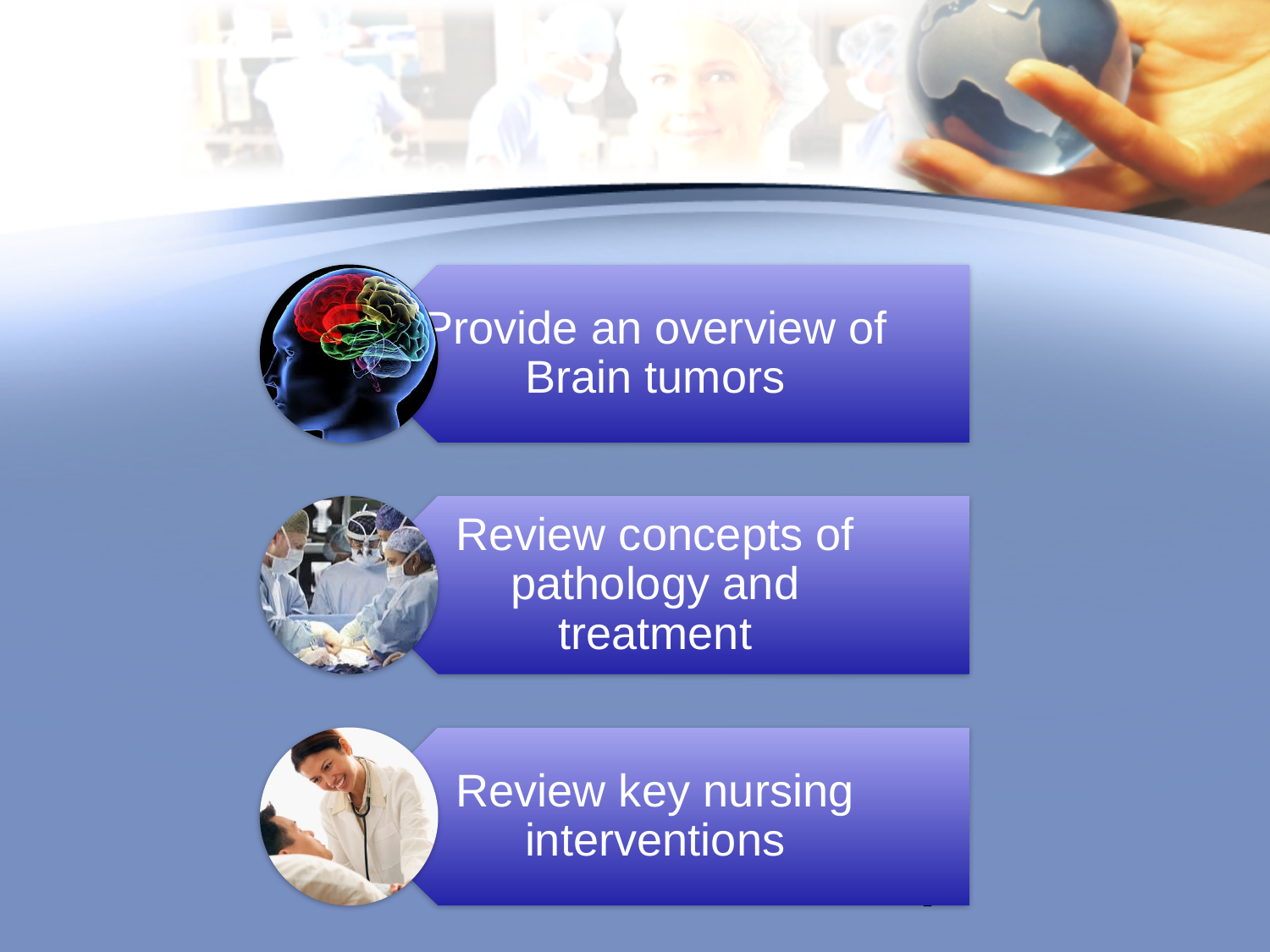

# Objectives:
Provide an overview of Brain tumors
Review concepts of pathology and treatment
Review key nursing interventions
2